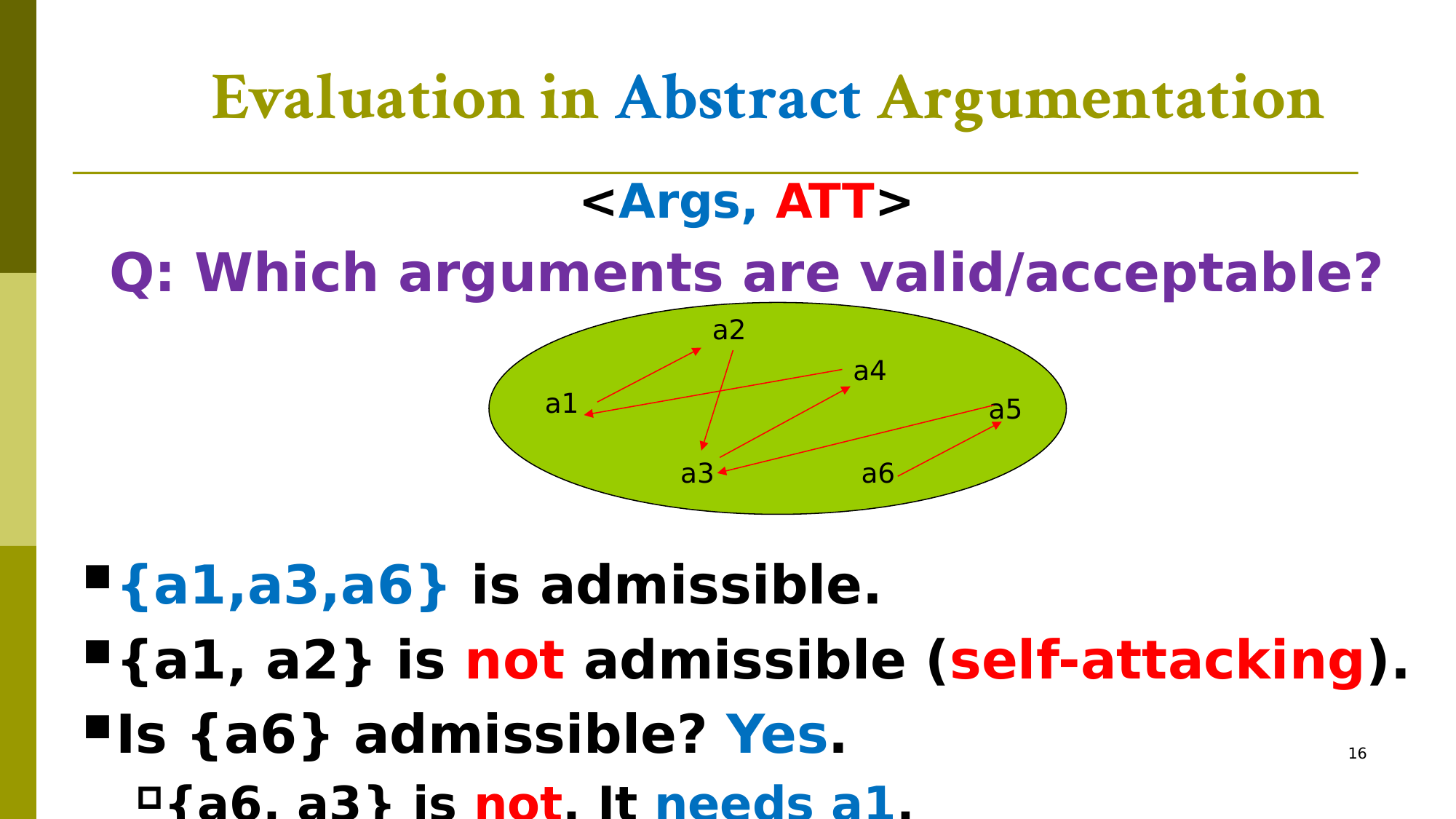

# Evaluation in Abstract Argumentation
<Args, ATT>
Q: Which arguments are valid/acceptable?

{a1,a3,a6} is admissible.
{a1, a2} is not admissible (self-attacking).
Is {a6} admissible? Yes.
{a6, a3} is not. It needs a1.

a2
a4
a1
a5
a3
a6
16